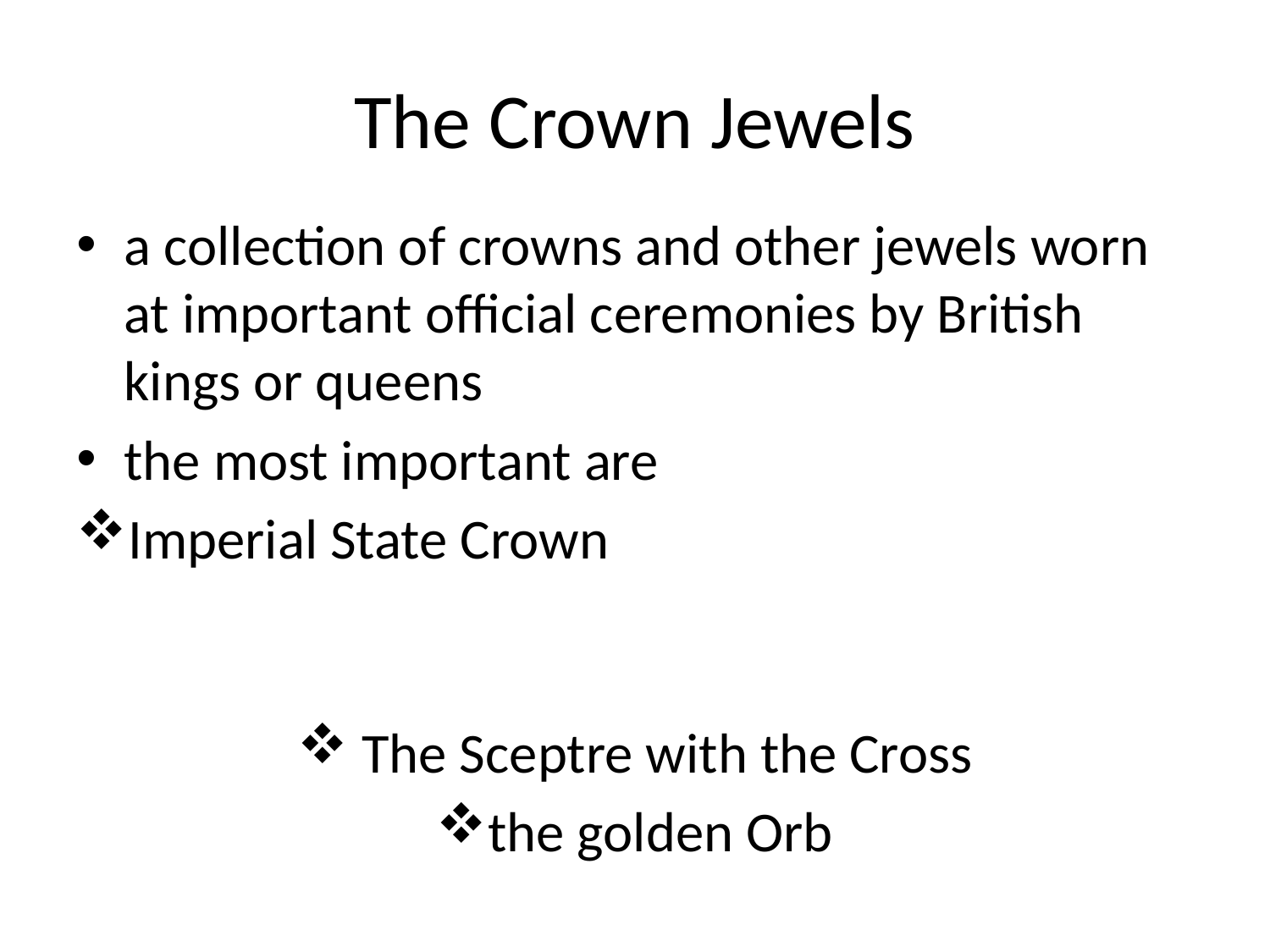

# The Crown Jewels
a collection of crowns and other jewels worn at important official ceremonies by British kings or queens
the most important are
Imperial State Crown
 The Sceptre with the Cross
the golden Orb